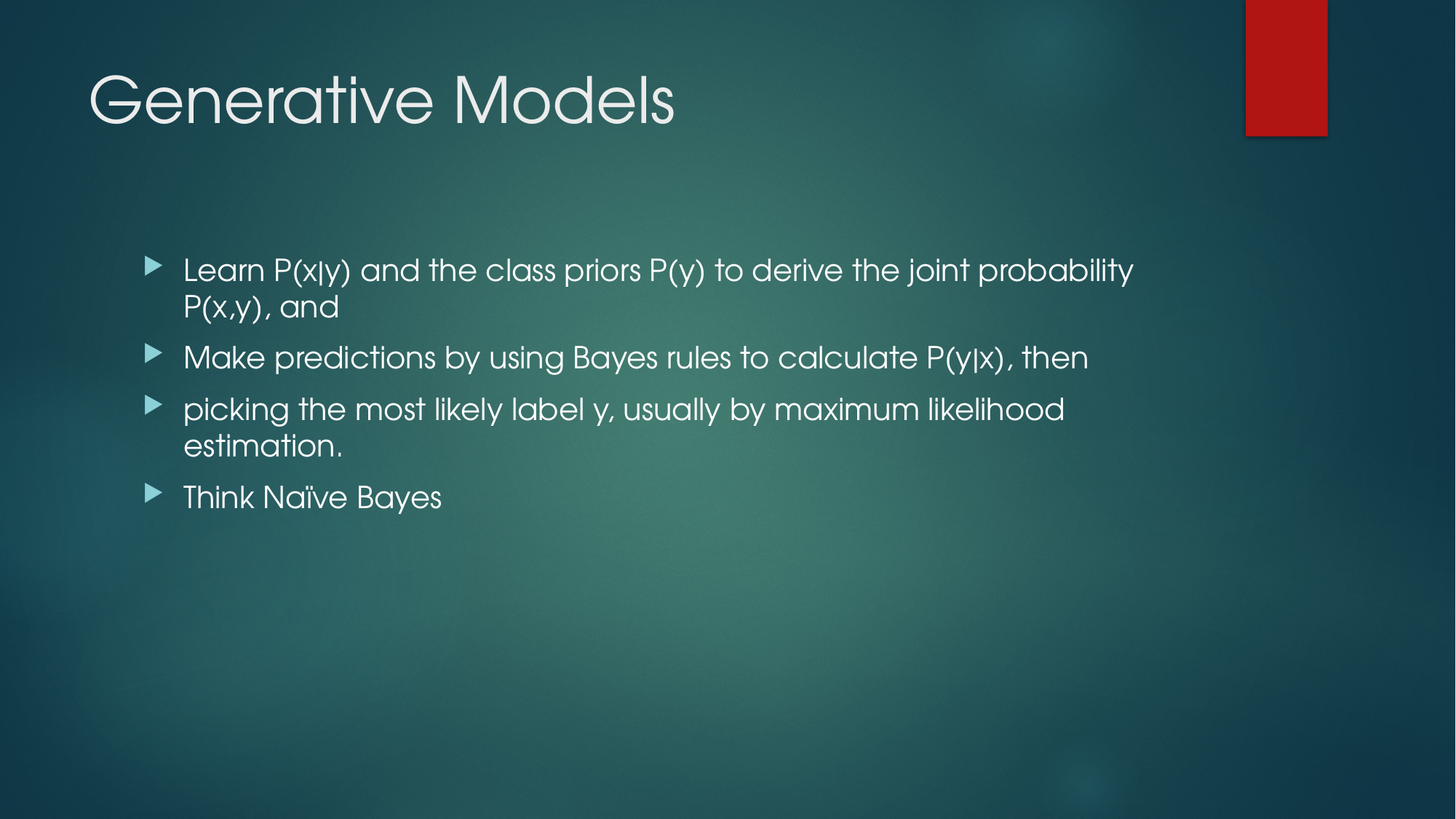

# Generative Models
Learn P(x|y) and the class priors P(y) to derive the joint probability P(x,y), and
Make predictions by using Bayes rules to calculate P(y|x), then
picking the most likely label y, usually by maximum likelihood estimation.
Think Naïve Bayes